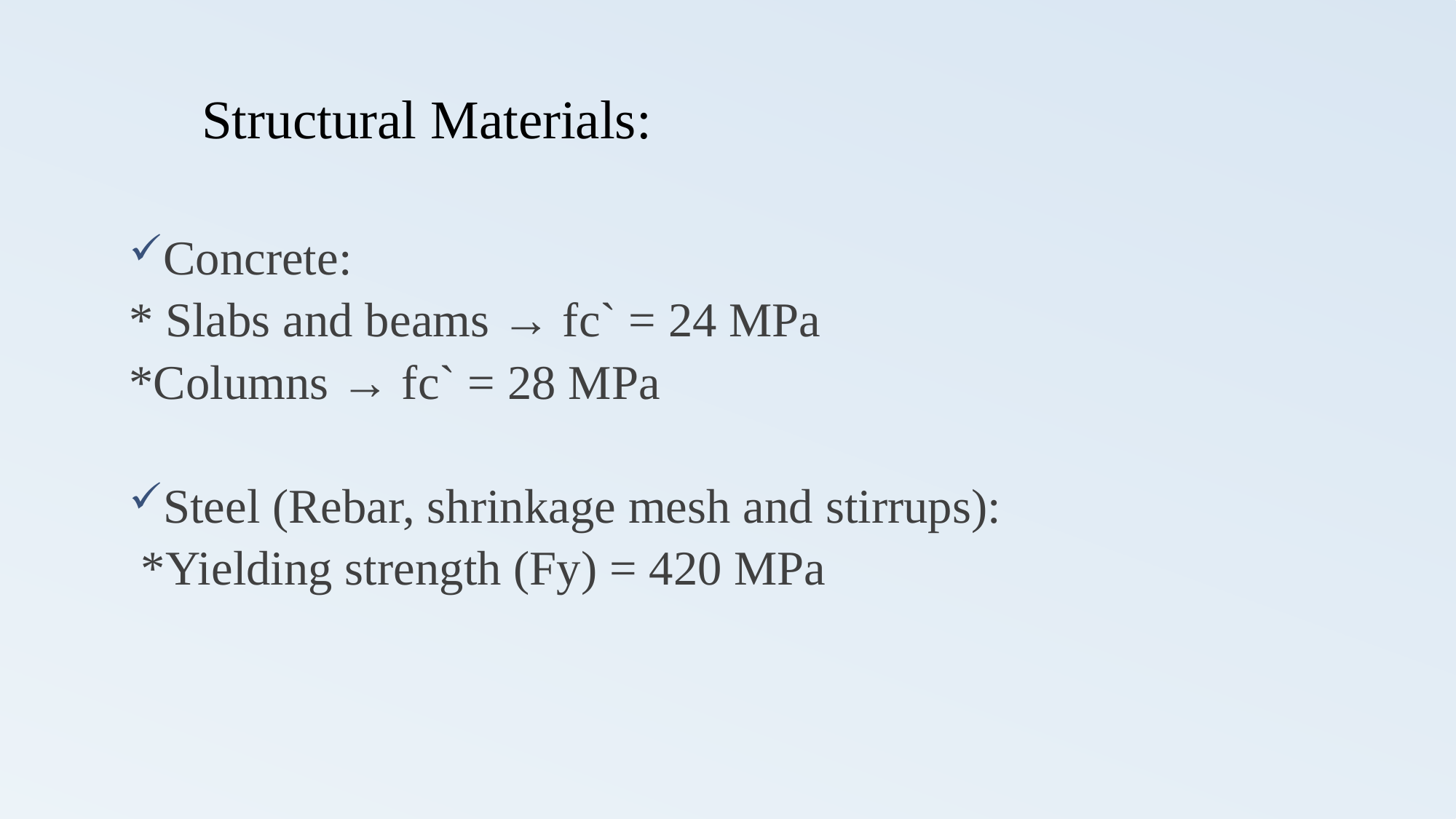

# Structural Materials:
Concrete:
* Slabs and beams → fc` = 24 MPa
*Columns → fc` = 28 MPa

Steel (Rebar, shrinkage mesh and stirrups):
 *Yielding strength (Fy) = 420 MPa